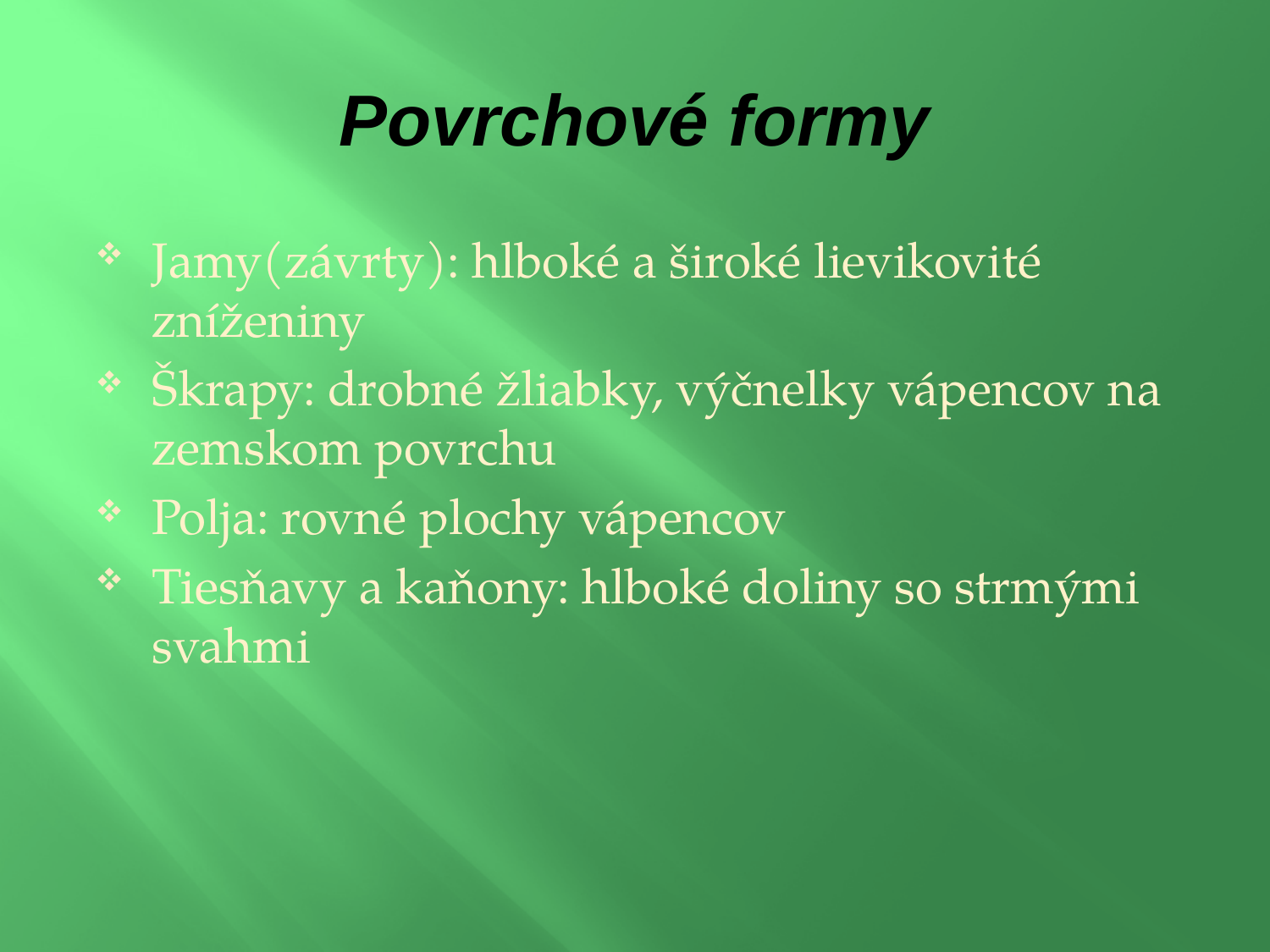

# Povrchové formy
Jamy(závrty): hlboké a široké lievikovité zníženiny
Škrapy: drobné žliabky, výčnelky vápencov na zemskom povrchu
Polja: rovné plochy vápencov
Tiesňavy a kaňony: hlboké doliny so strmými svahmi